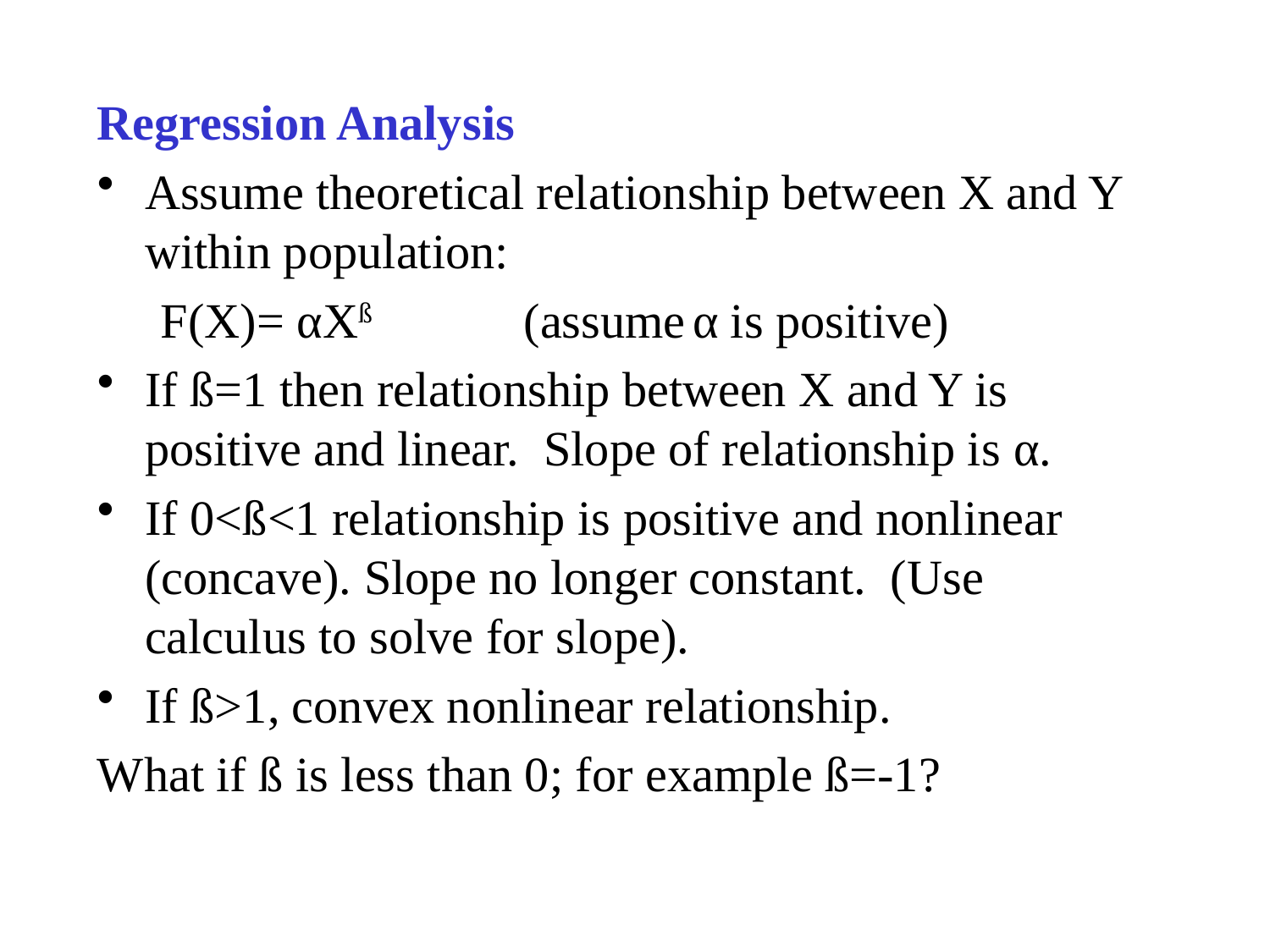

Regression Analysis
Assume theoretical relationship between X and Y within population:
F(X)= αXß                     (assume α is positive)
If ß=1 then relationship between X and Y is positive and linear.  Slope of relationship is α.
If 0<ß<1 relationship is positive and nonlinear (concave). Slope no longer constant.  (Use calculus to solve for slope).
If ß>1, convex nonlinear relationship.
What if ß is less than 0; for example ß=-1?